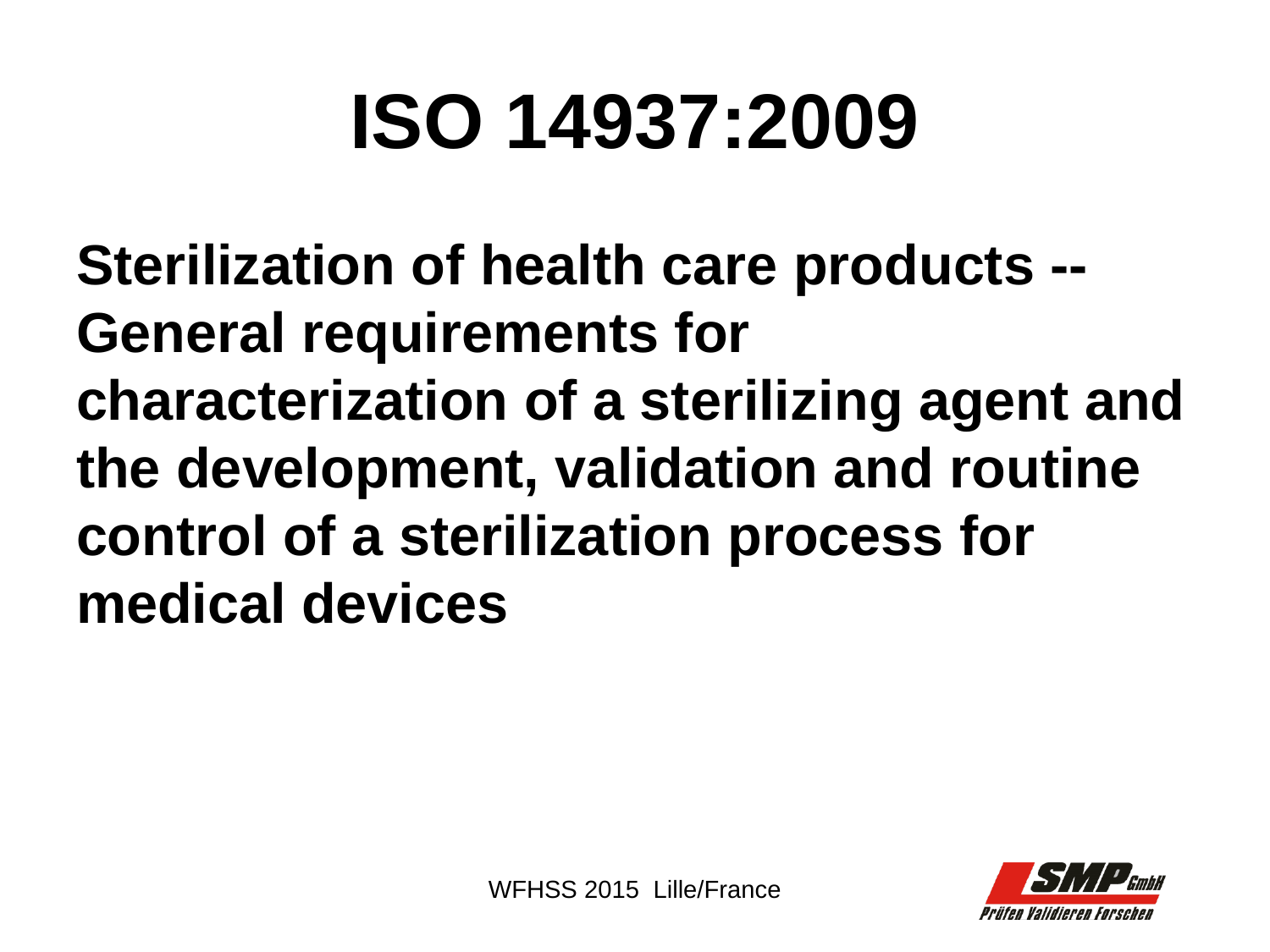

# ISO 14937:2009
Sterilization of health care products -- General requirements for characterization of a sterilizing agent and the development, validation and routine control of a sterilization process for medical devices
WFHSS 2015  Lille/France